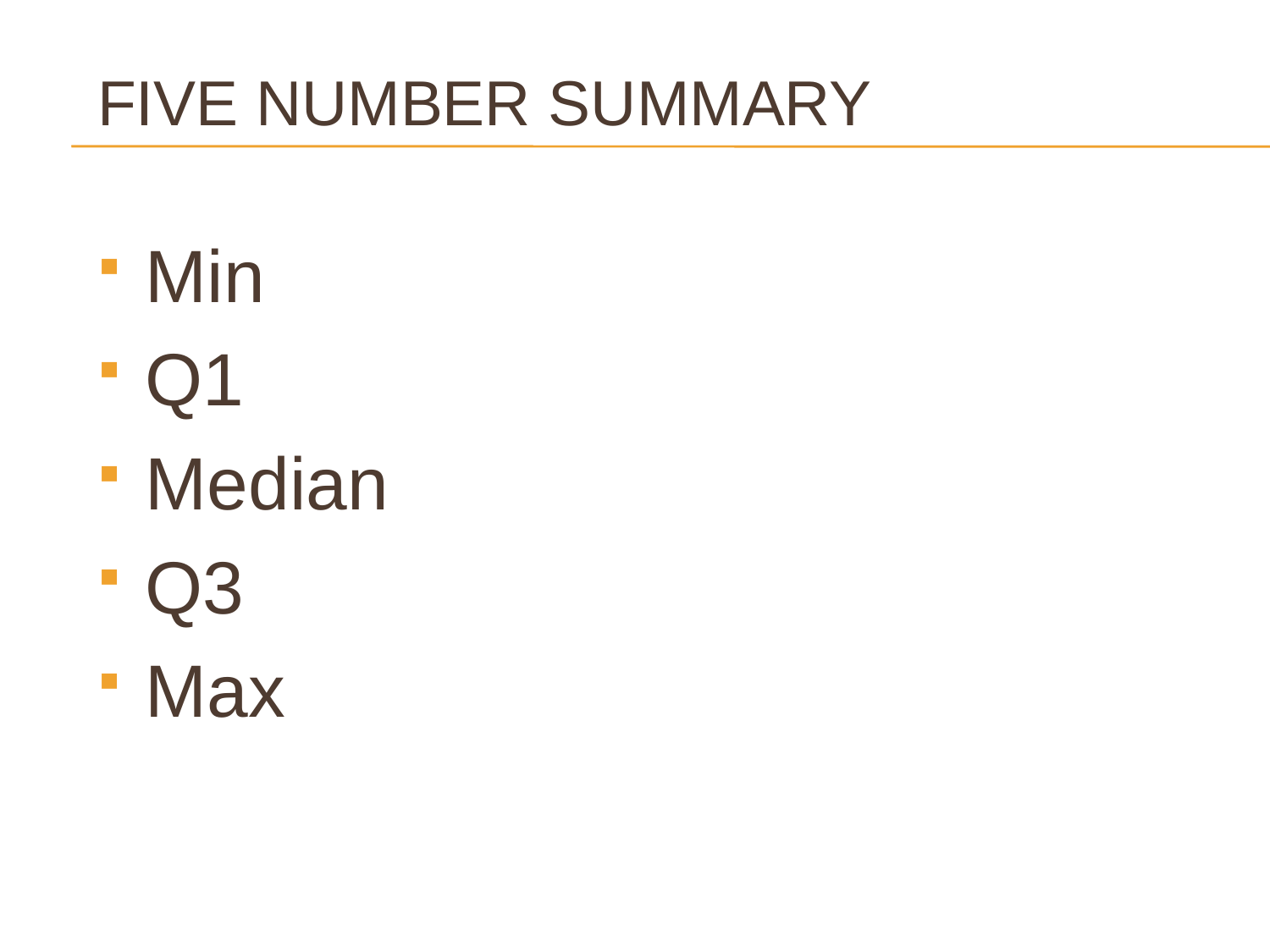

# Five Number Summary
Min
Q1
Median
Q3
Max